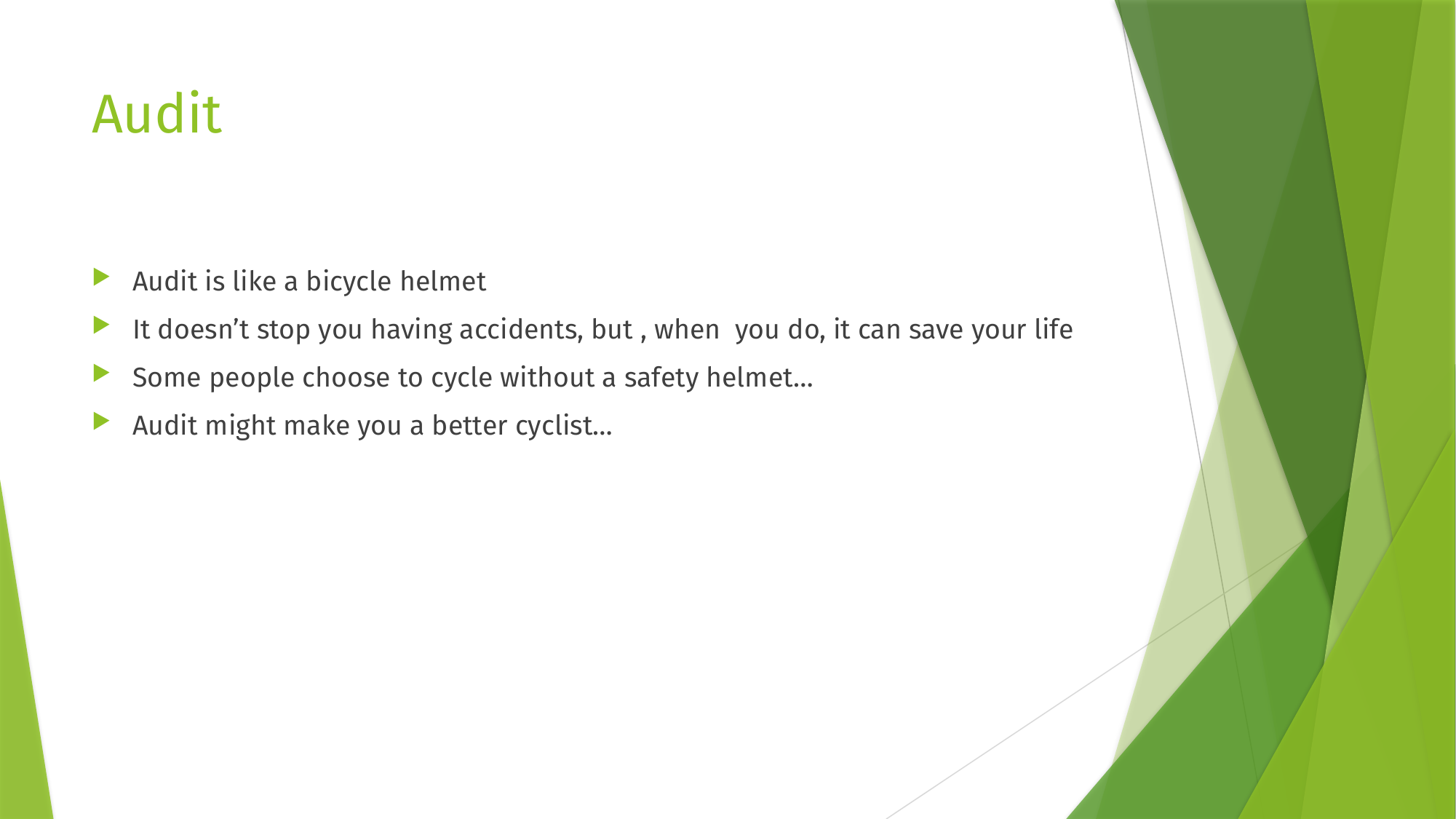

# Audit
Audit is like a bicycle helmet
It doesn’t stop you having accidents, but , when  you do, it can save your life
Some people choose to cycle without a safety helmet…
Audit might make you a better cyclist…